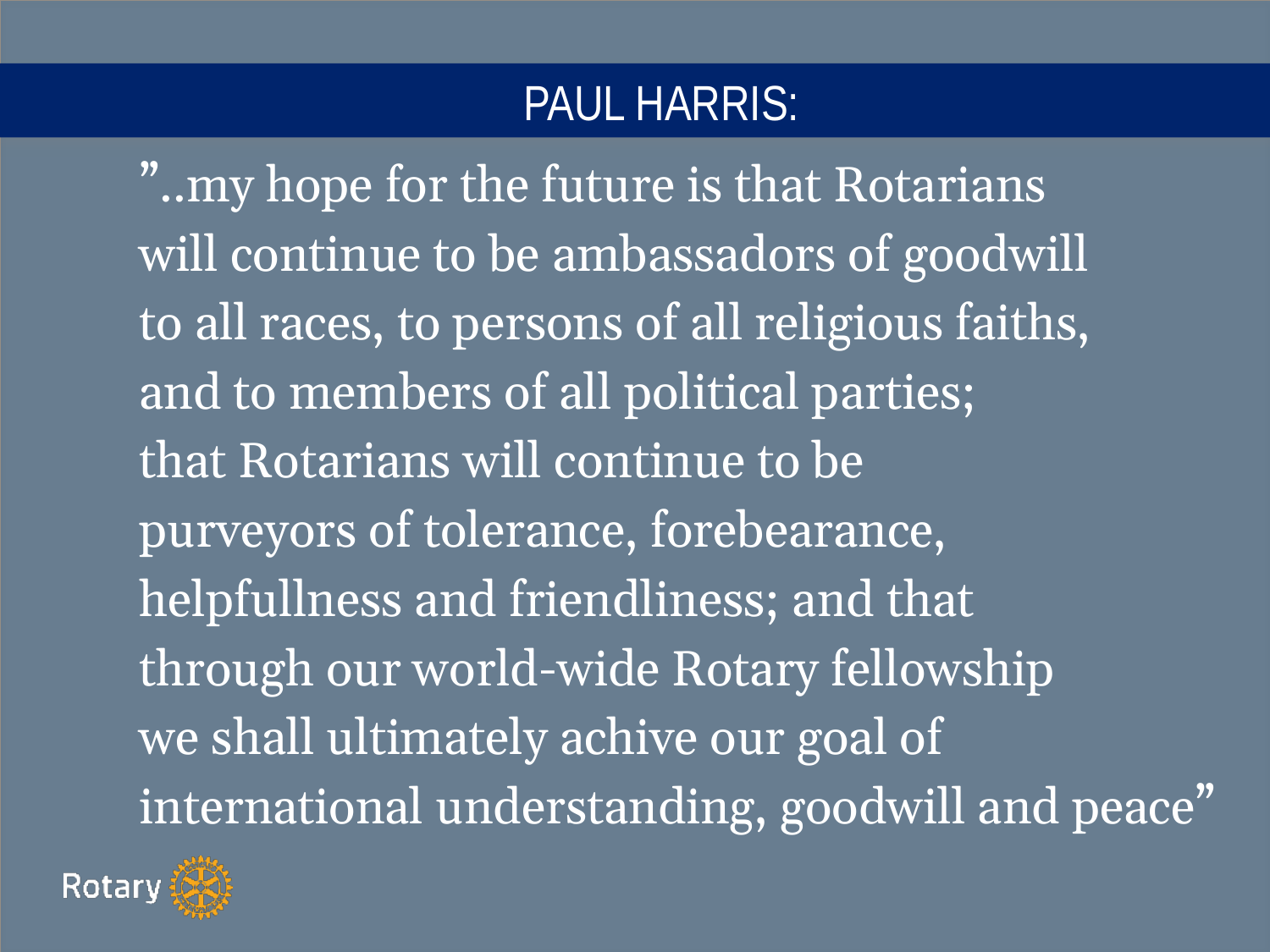

# PAUL HARRIS:
”..my hope for the future is that Rotarians
will continue to be ambassadors of goodwill
to all races, to persons of all religious faiths,
and to members of all political parties;
that Rotarians will continue to be
purveyors of tolerance, forebearance,
helpfullness and friendliness; and that
through our world-wide Rotary fellowship
we shall ultimately achive our goal of
international understanding, goodwill and peace”